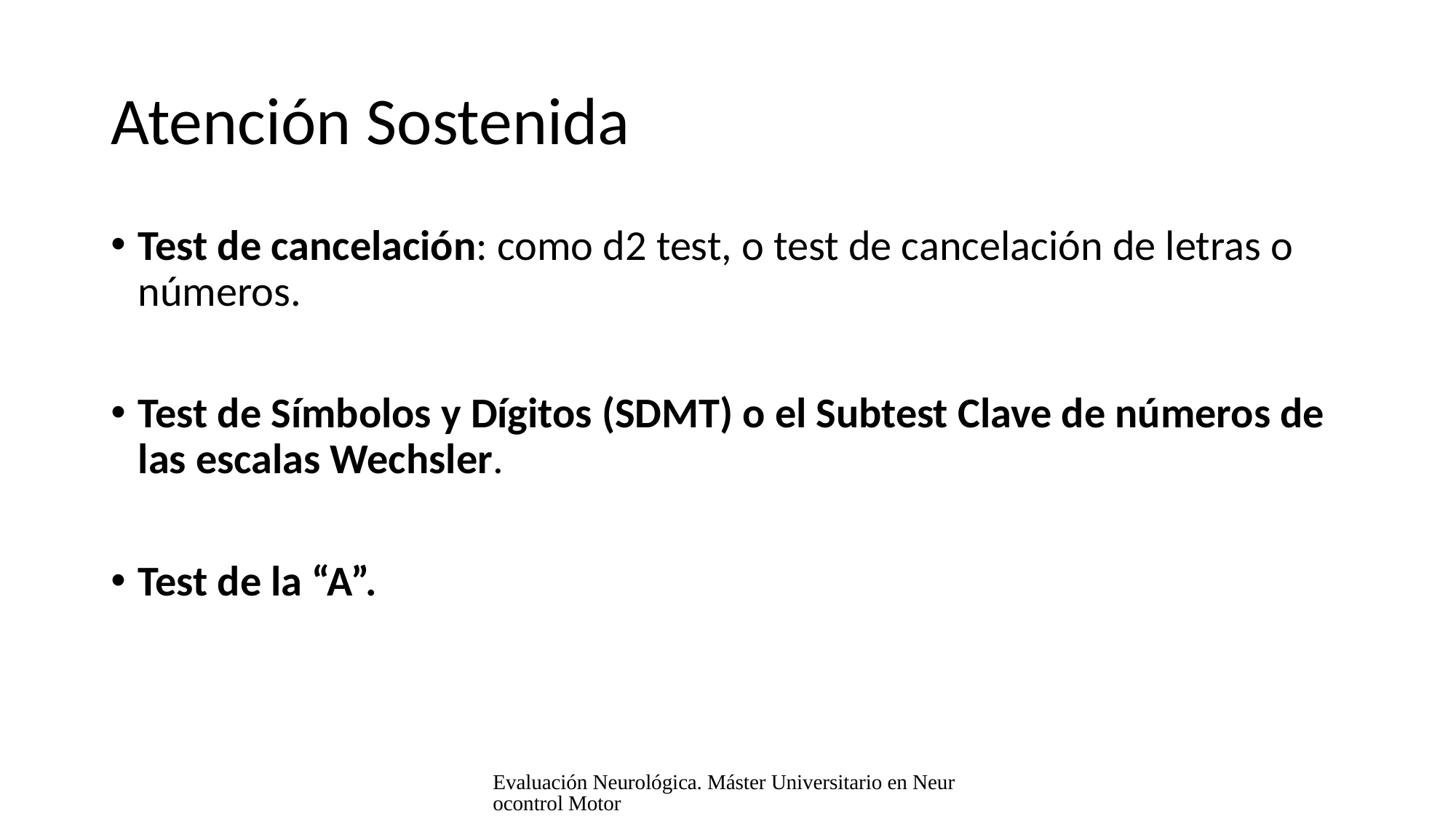

# Atención Sostenida
Test de cancelación: como d2 test, o test de cancelación de letras o números.

Test de Símbolos y Dígitos (SDMT) o el Subtest Clave de números de las escalas Wechsler.

Test de la “A”.

Evaluación Neurológica. Máster Universitario en Neurocontrol Motor